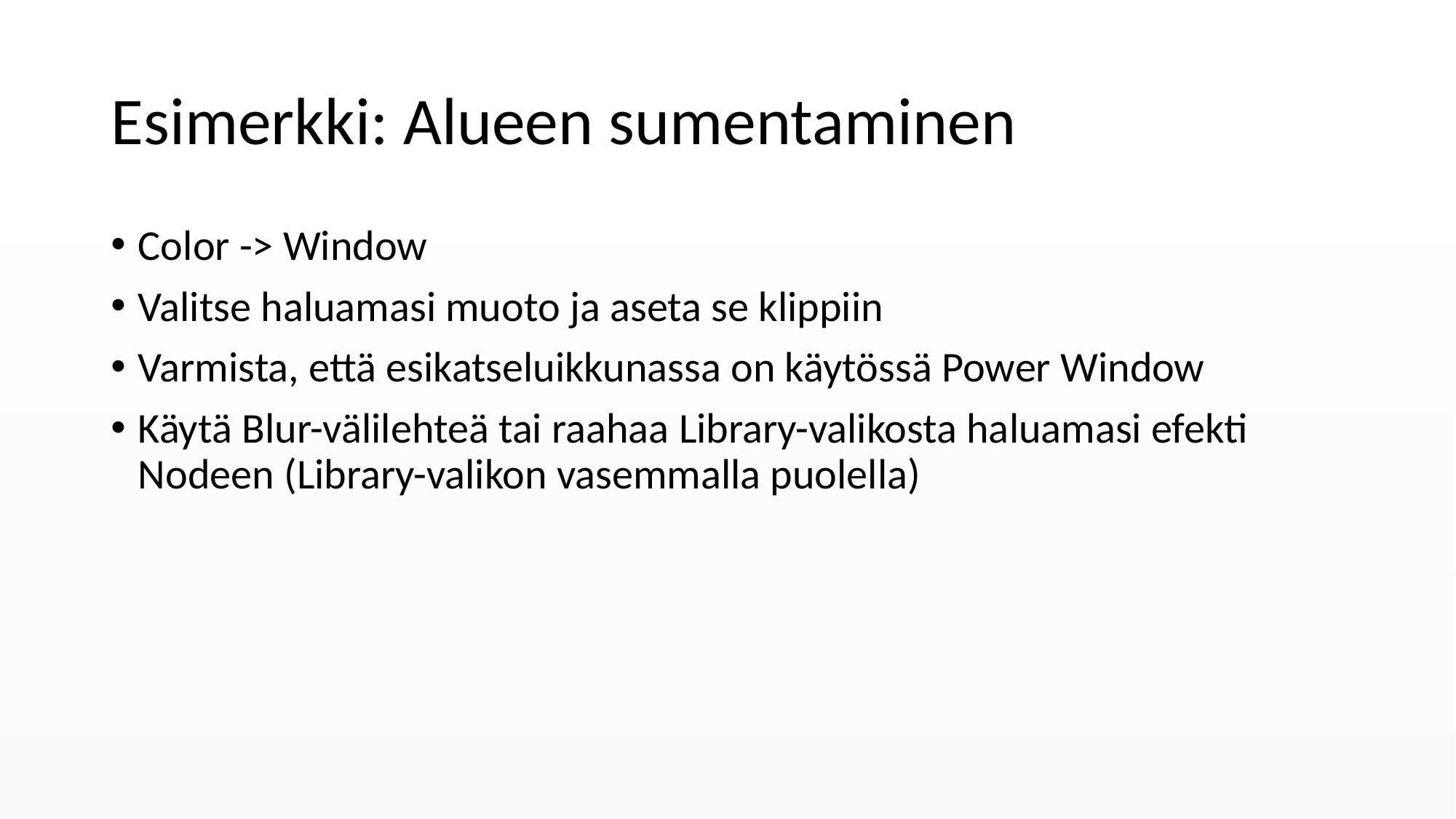

# Esimerkki: Alueen sumentaminen
Color -> Window
Valitse haluamasi muoto ja aseta se klippiin
Varmista, että esikatseluikkunassa on käytössä Power Window
Käytä Blur-välilehteä tai raahaa Library-valikosta haluamasi efekti Nodeen (Library-valikon vasemmalla puolella)